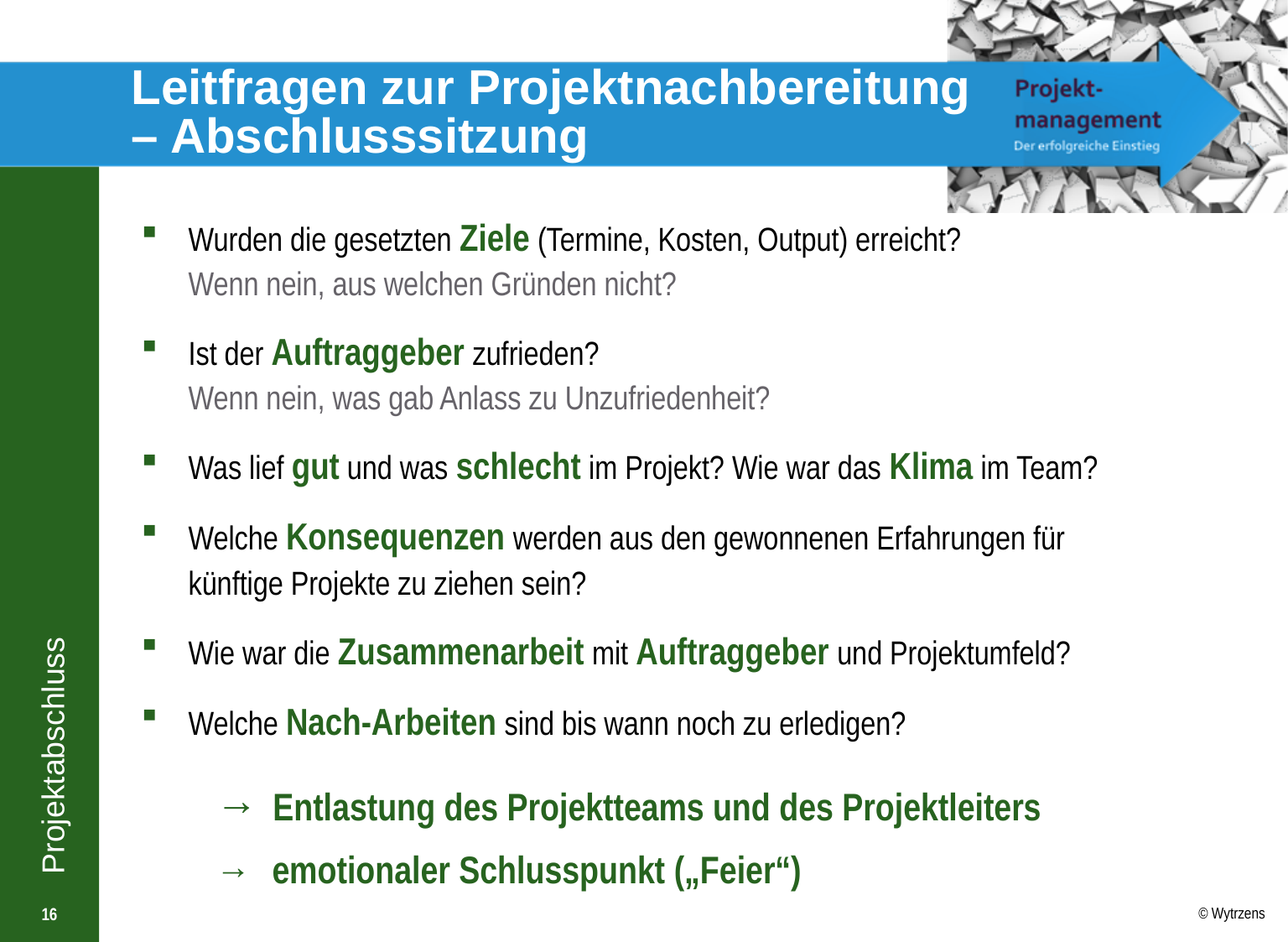

# Leitfragen zur Projektnachbereitung – Abschlusssitzung
Wurden die gesetzten Ziele (Termine, Kosten, Output) erreicht?
Wenn nein, aus welchen Gründen nicht?
Ist der Auftraggeber zufrieden?
Wenn nein, was gab Anlass zu Unzufriedenheit?
Was lief gut und was schlecht im Projekt? Wie war das Klima im Team?
Welche Konsequenzen werden aus den gewonnenen Erfahrungen für künftige Projekte zu ziehen sein?
Wie war die Zusammenarbeit mit Auftraggeber und Projektumfeld?
Welche Nach-Arbeiten sind bis wann noch zu erledigen?
→  Entlastung des Projektteams und des Projektleiters
→  emotionaler Schlusspunkt („Feier“)
16